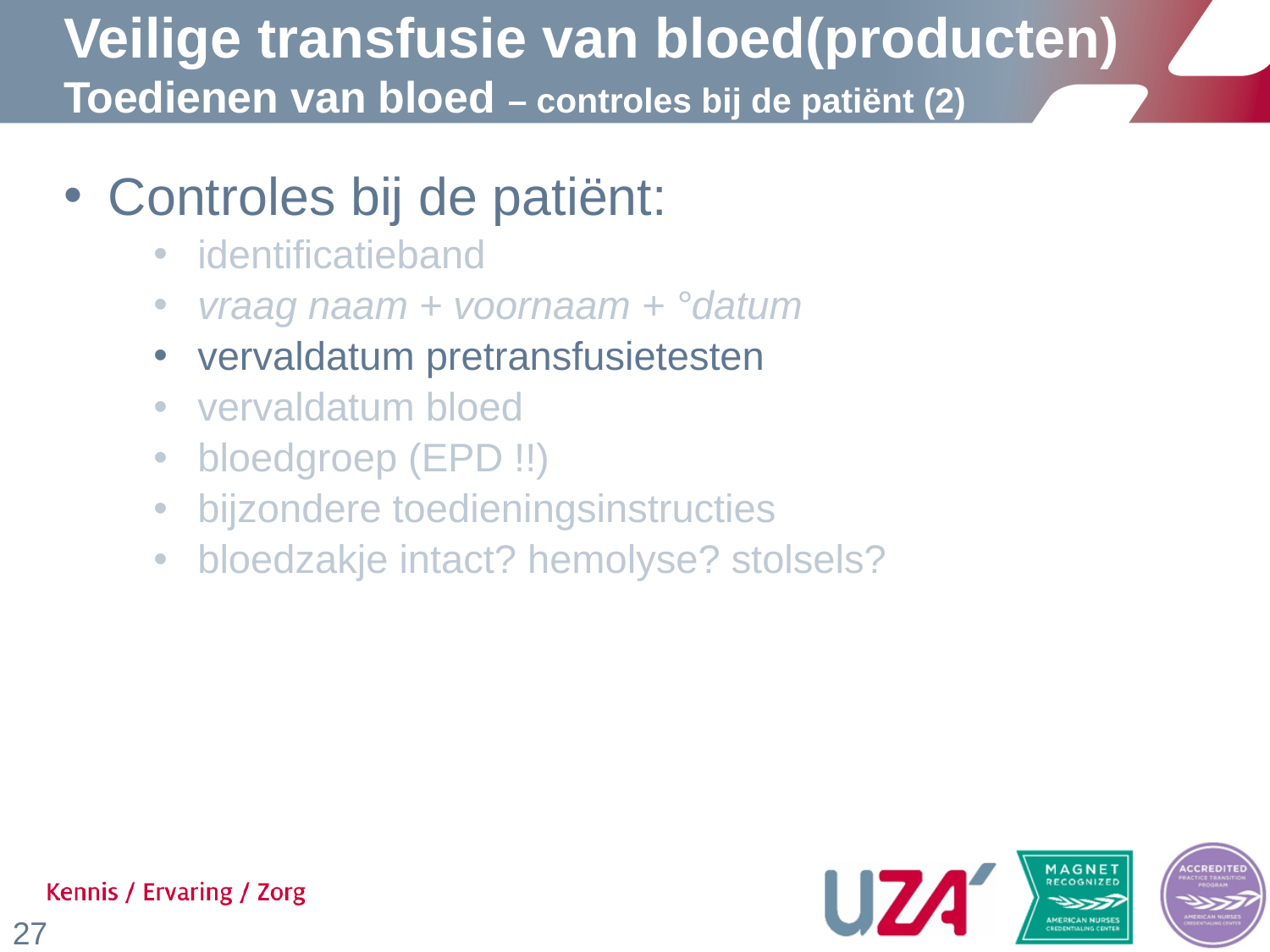

# Veilige transfusie van bloed(producten) Toedienen van bloed – controles bij de patiënt (2)
Controles bij de patiënt:
identificatieband
vraag naam + voornaam + °datum
vervaldatum pretransfusietesten
vervaldatum bloed
bloedgroep (EPD !!)
bijzondere toedieningsinstructies
bloedzakje intact? hemolyse? stolsels?
27